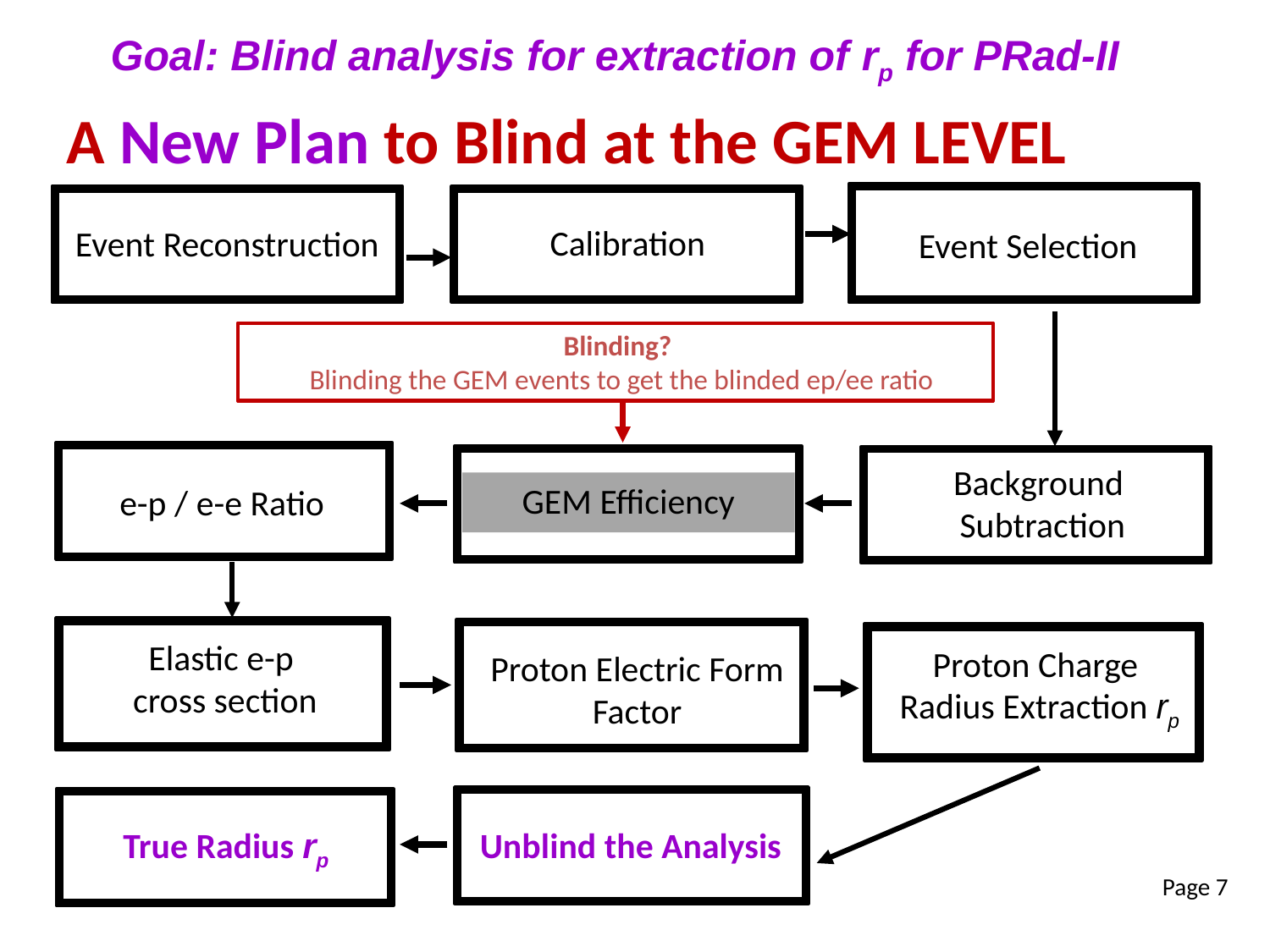

Goal: Blind analysis for extraction of rp for PRad-II
A New Plan to Blind at the GEM LEVEL

Event Selection

Event Reconstruction

Calibration
                                             Blinding?
     Blinding the GEM events to get the blinded ep/ee ratio

Background
Subtraction
GEM Efficiency
e-p / e-e Ratio

Elastic e-p
cross section

Proton Electric Form Factor

Proton Charge
Radius Extraction rp

True Radius rp

Unblind the Analysis
Page 7